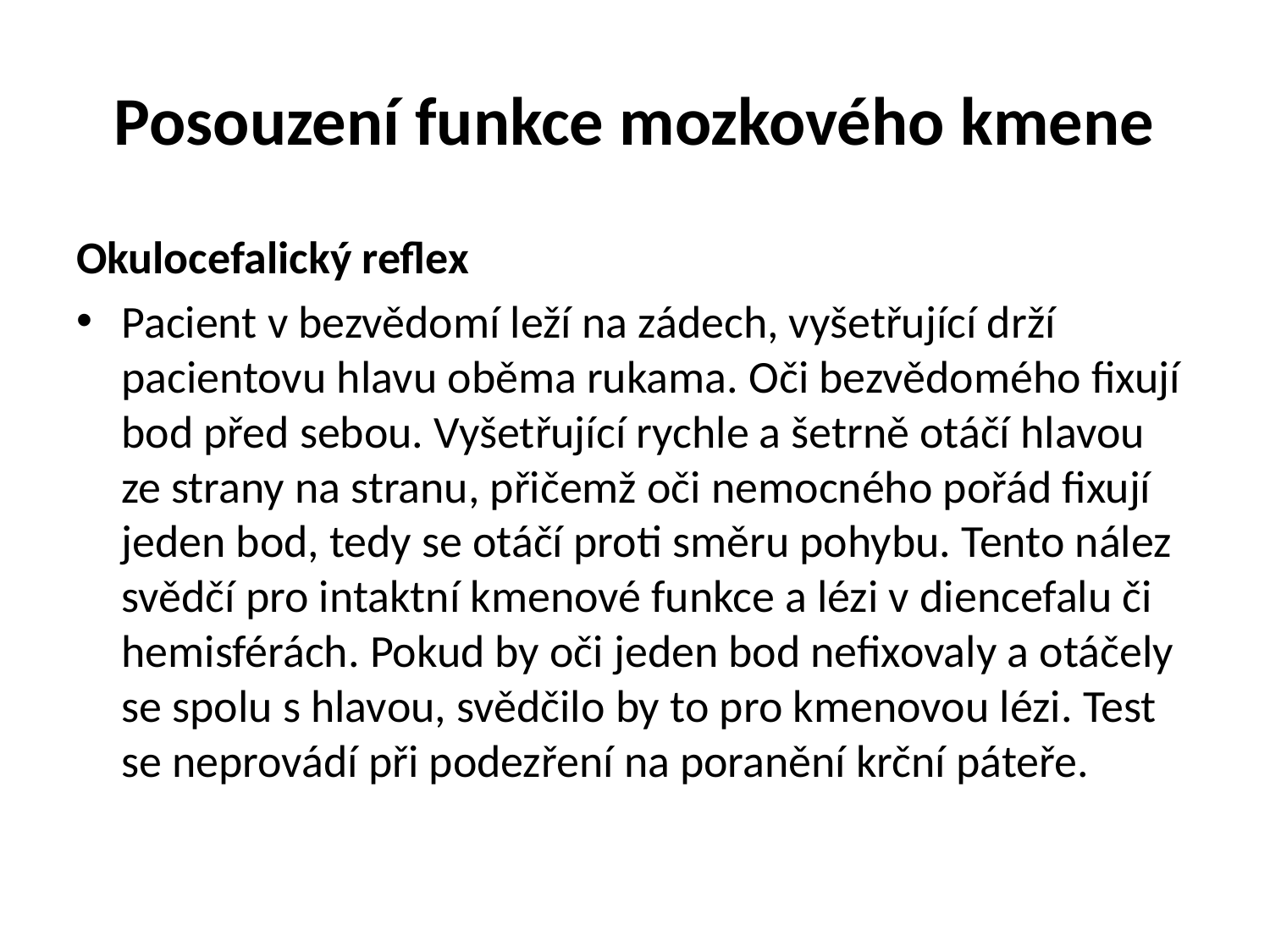

# Posouzení funkce mozkového kmene
Okulocefalický reflex
Pacient v bezvědomí leží na zádech, vyšetřující drží pacientovu hlavu oběma rukama. Oči bezvědomého fixují bod před sebou. Vyšetřující rychle a šetrně otáčí hlavou ze strany na stranu, přičemž oči nemocného pořád fixují jeden bod, tedy se otáčí proti směru pohybu. Tento nález svědčí pro intaktní kmenové funkce a lézi v diencefalu či hemisférách. Pokud by oči jeden bod nefixovaly a otáčely se spolu s hlavou, svědčilo by to pro kmenovou lézi. Test se neprovádí při podezření na poranění krční páteře.